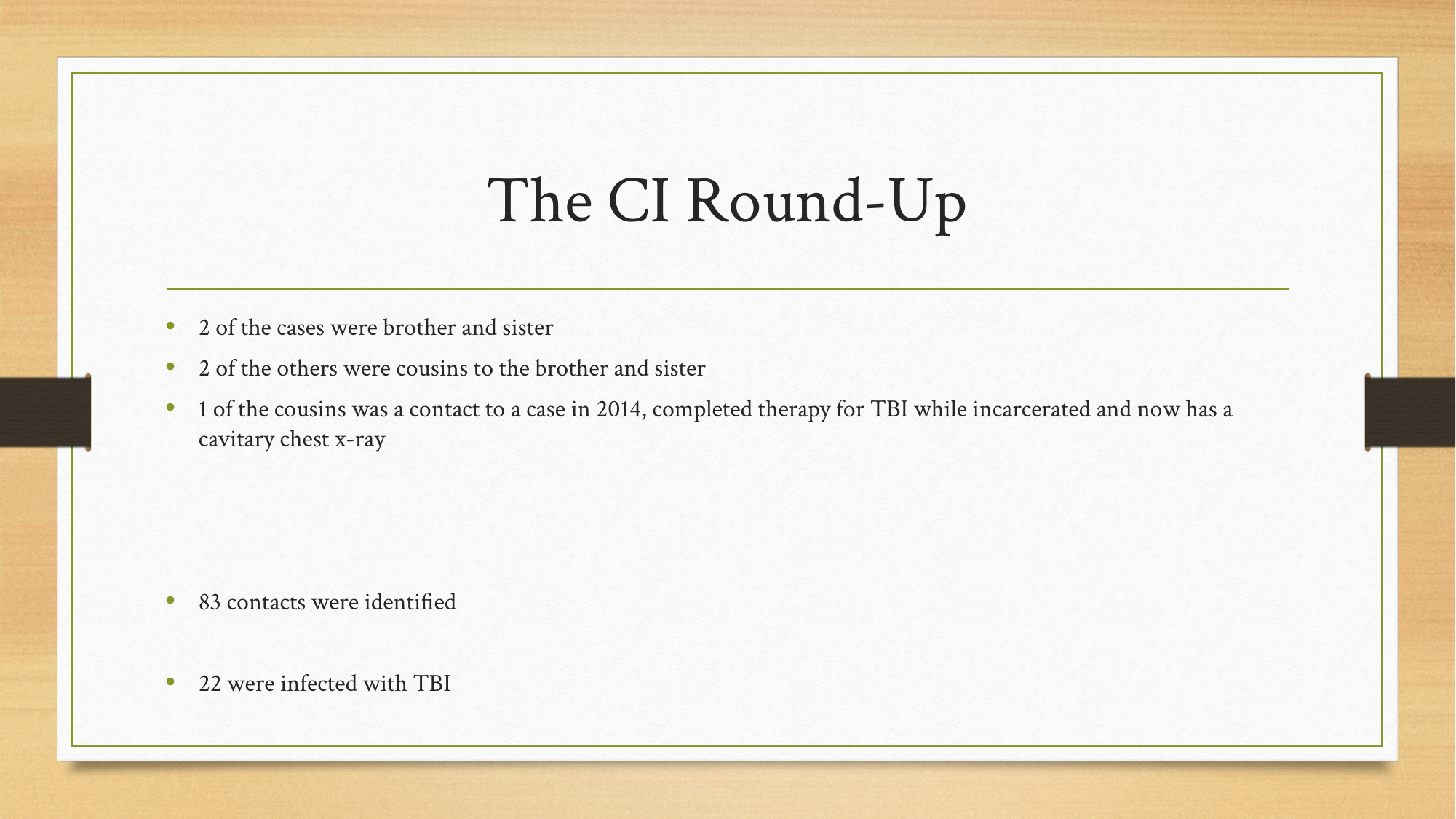

# The CI Round-Up
2 of the cases were brother and sister
2 of the others were cousins to the brother and sister
1 of the cousins was a contact to a case in 2014, completed therapy for TBI while incarcerated and now has a cavitary chest x-ray

83 contacts were identified

22 were infected with TBI